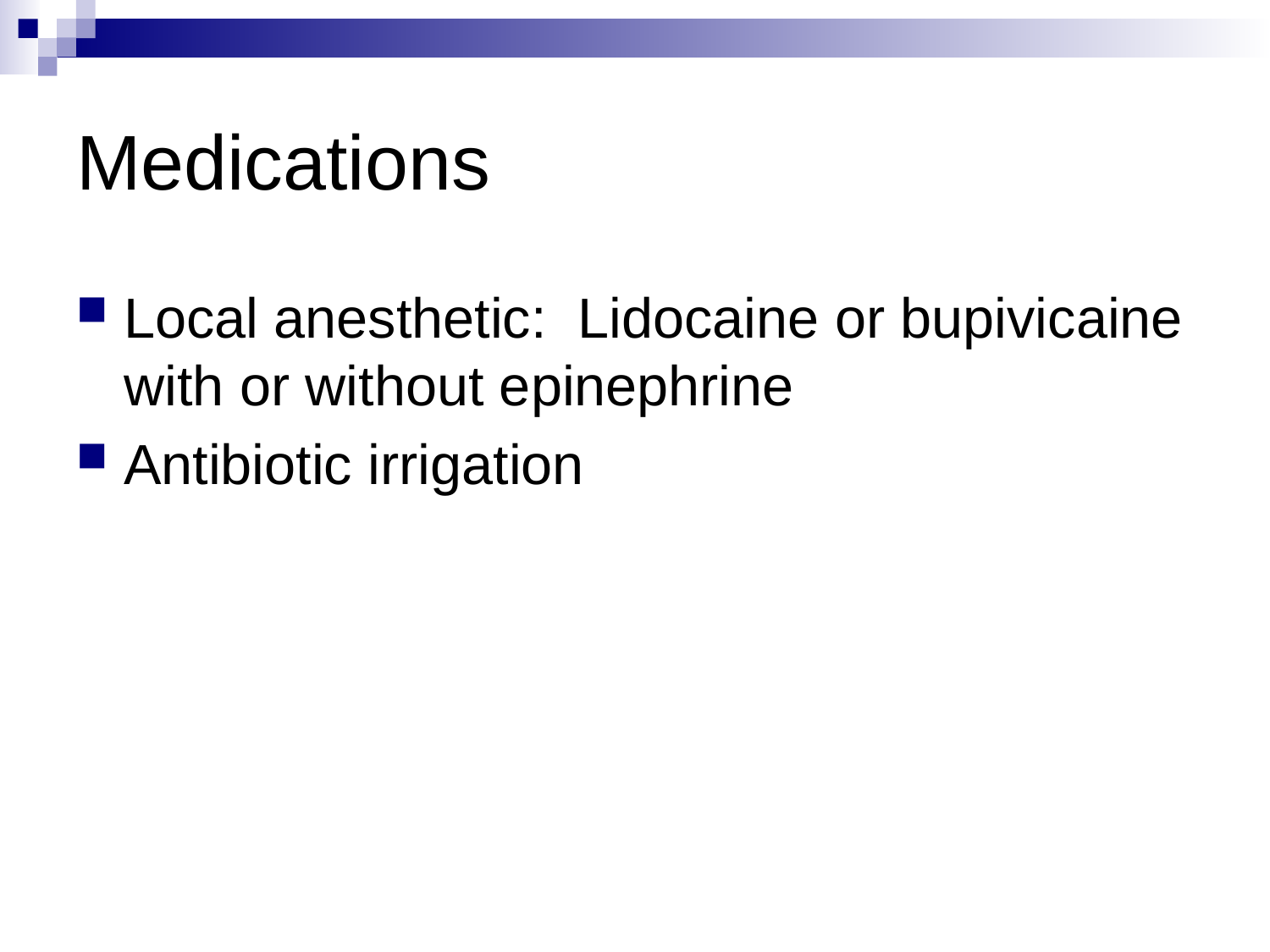

# Medications
Local anesthetic:  Lidocaine or bupivicaine with or without epinephrine
Antibiotic irrigation